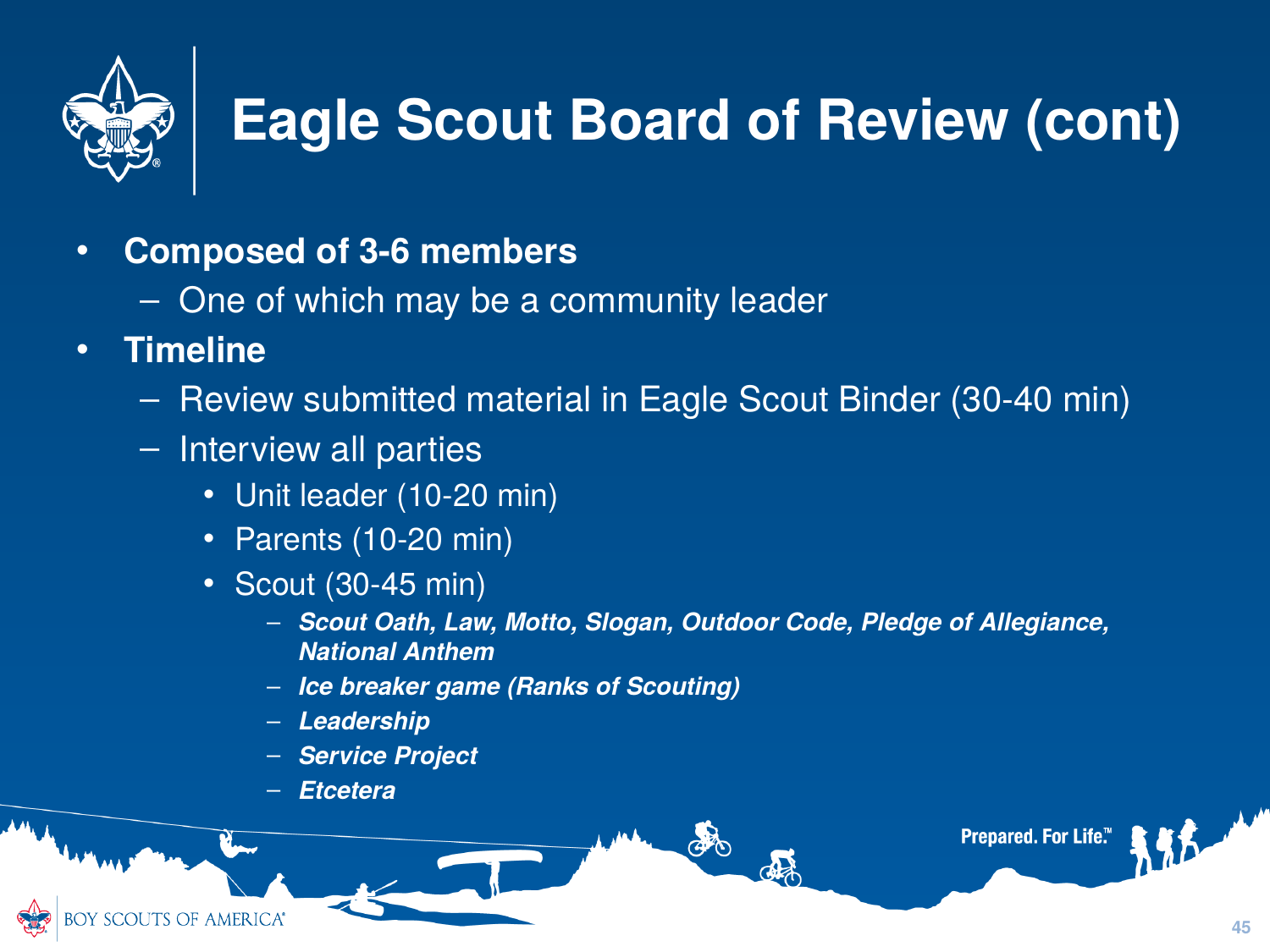

# Eagle Scout Board of Review (cont)
Composed of 3-6 members
One of which may be a community leader
Timeline
Review submitted material in Eagle Scout Binder (30-40 min)
Interview all parties
Unit leader (10-20 min)
Parents (10-20 min)
Scout (30-45 min)
Scout Oath, Law, Motto, Slogan, Outdoor Code, Pledge of Allegiance, National Anthem
Ice breaker game (Ranks of Scouting)
Leadership
Service Project
Etcetera

45